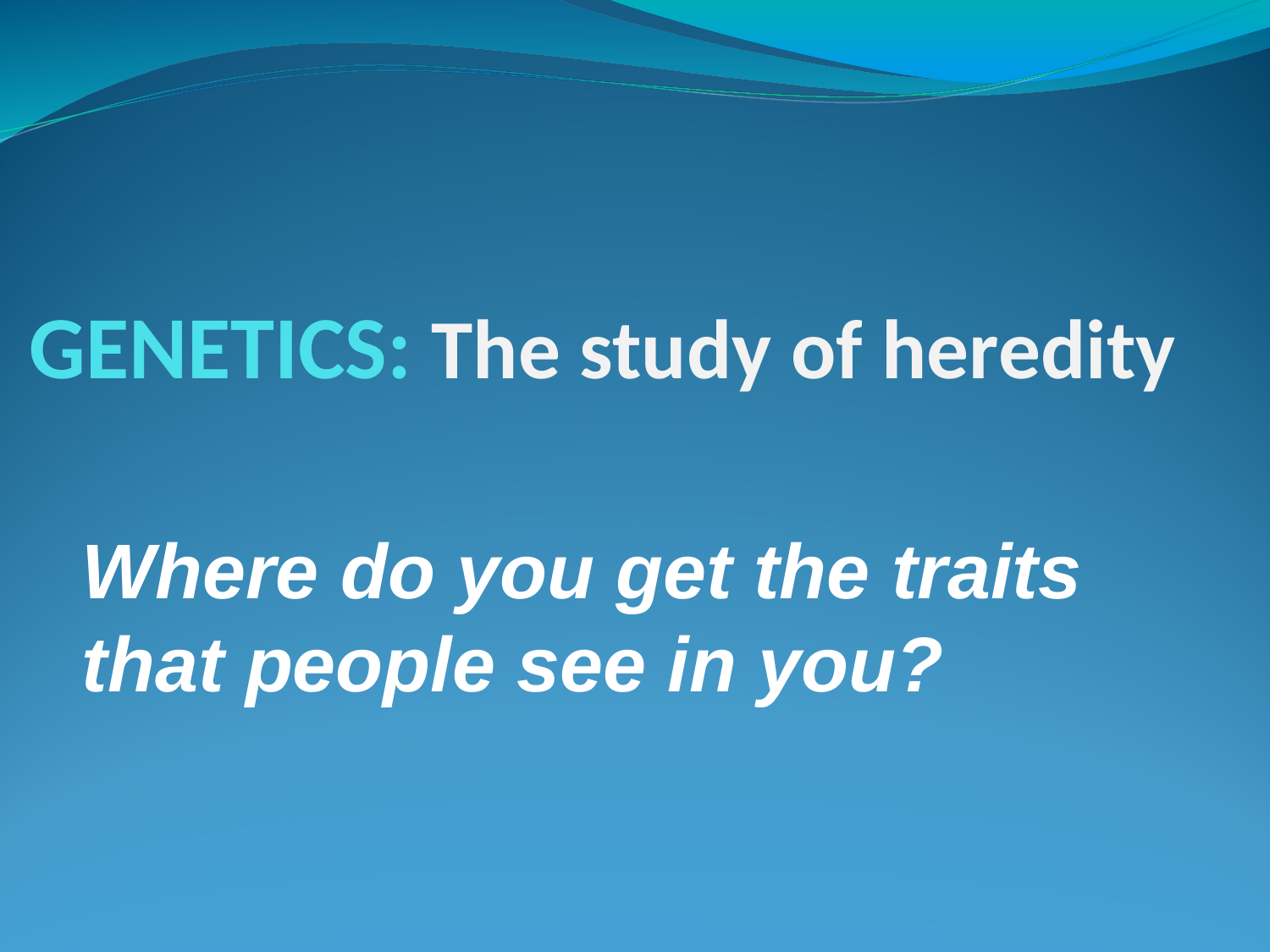

# GENETICS: The study of heredity

Where do you get the traits that people see in you?